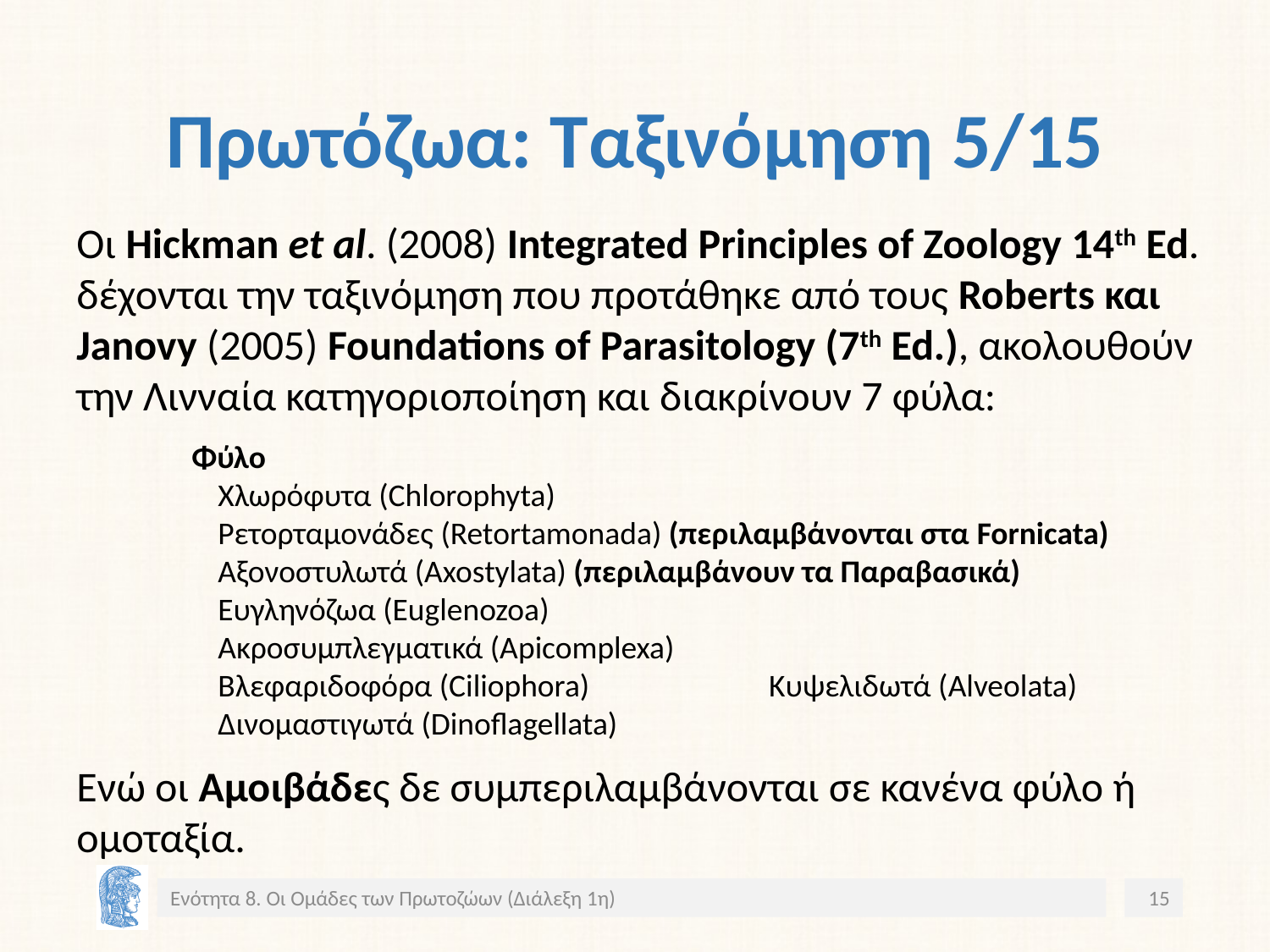

# Πρωτόζωα: Ταξινόμηση 5/15
Οι Hickman et al. (2008) Integrated Principles of Zoology 14th Ed. δέχονται την ταξινόμηση που προτάθηκε από τους Roberts και Janovy (2005) Foundations of Parasitology (7th Ed.), ακολουθούν την Λινναία κατηγοριοποίηση και διακρίνουν 7 φύλα:
                Φύλο
	  Χλωρόφυτα (Chlorophyta)
	  Ρετορταμονάδες (Retortamonada) (περιλαμβάνονται στα Fornicata)
	  Αξονοστυλωτά (Axostylata) (περιλαμβάνουν τα Παραβασικά)
	  Ευγληνόζωα (Euglenozoa)
	  Ακροσυμπλεγματικά (Apicomplexa)
	  Βλεφαριδοφόρα (Ciliophora) 	        Κυψελιδωτά (Alveolata)
	  Δινομαστιγωτά (Dinoflagellata)
Ενώ οι Αμοιβάδες δε συμπεριλαμβάνονται σε κανένα φύλο ή ομοταξία.

Ενότητα 8. Οι Ομάδες των Πρωτοζώων (Διάλεξη 1η)
15